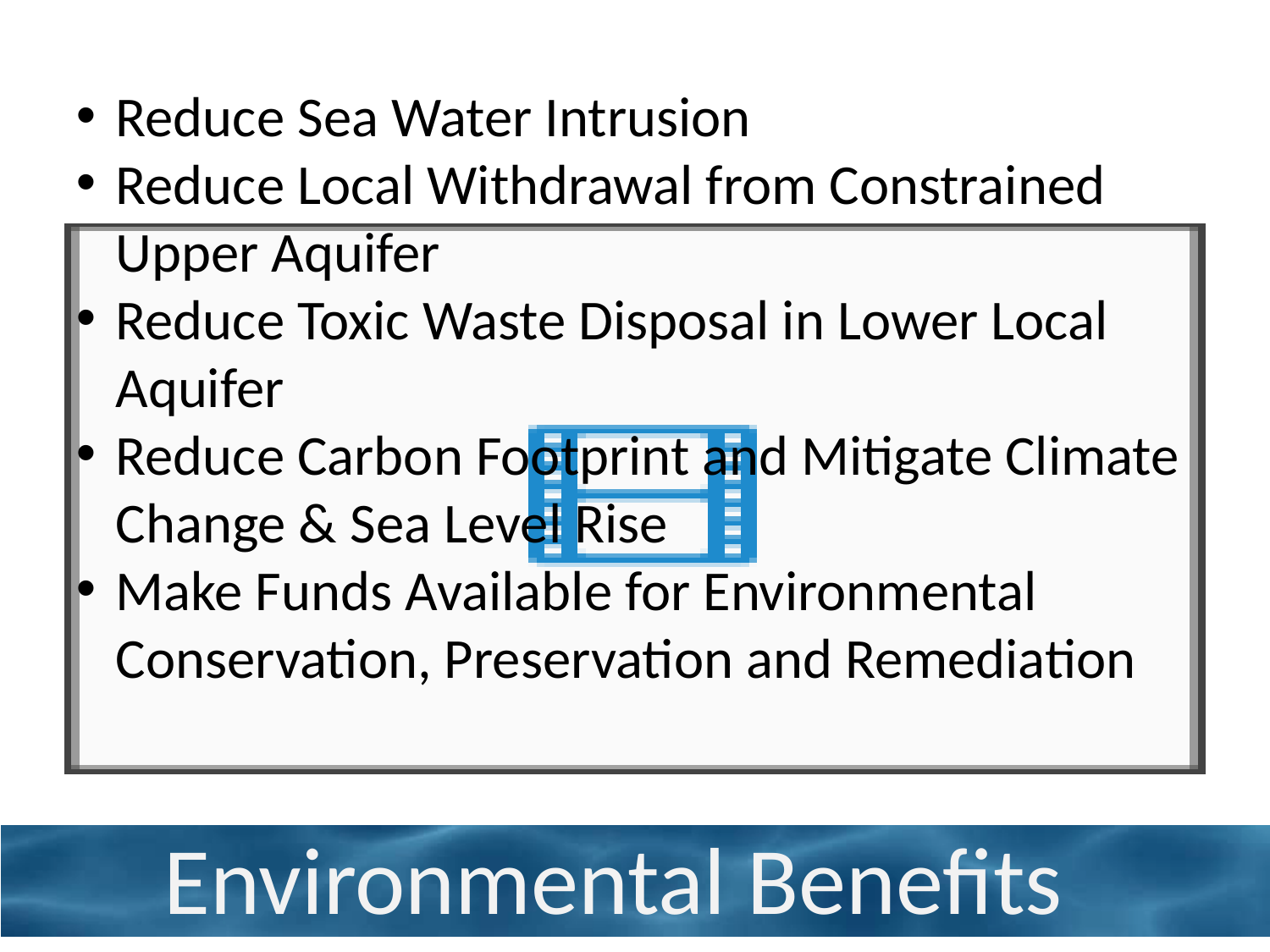

Reduce Sea Water Intrusion
Reduce Local Withdrawal from Constrained Upper Aquifer
Reduce Toxic Waste Disposal in Lower Local Aquifer
Reduce Carbon Footprint and Mitigate Climate Change & Sea Level Rise
Make Funds Available for Environmental Conservation, Preservation and Remediation

Environmental Benefits